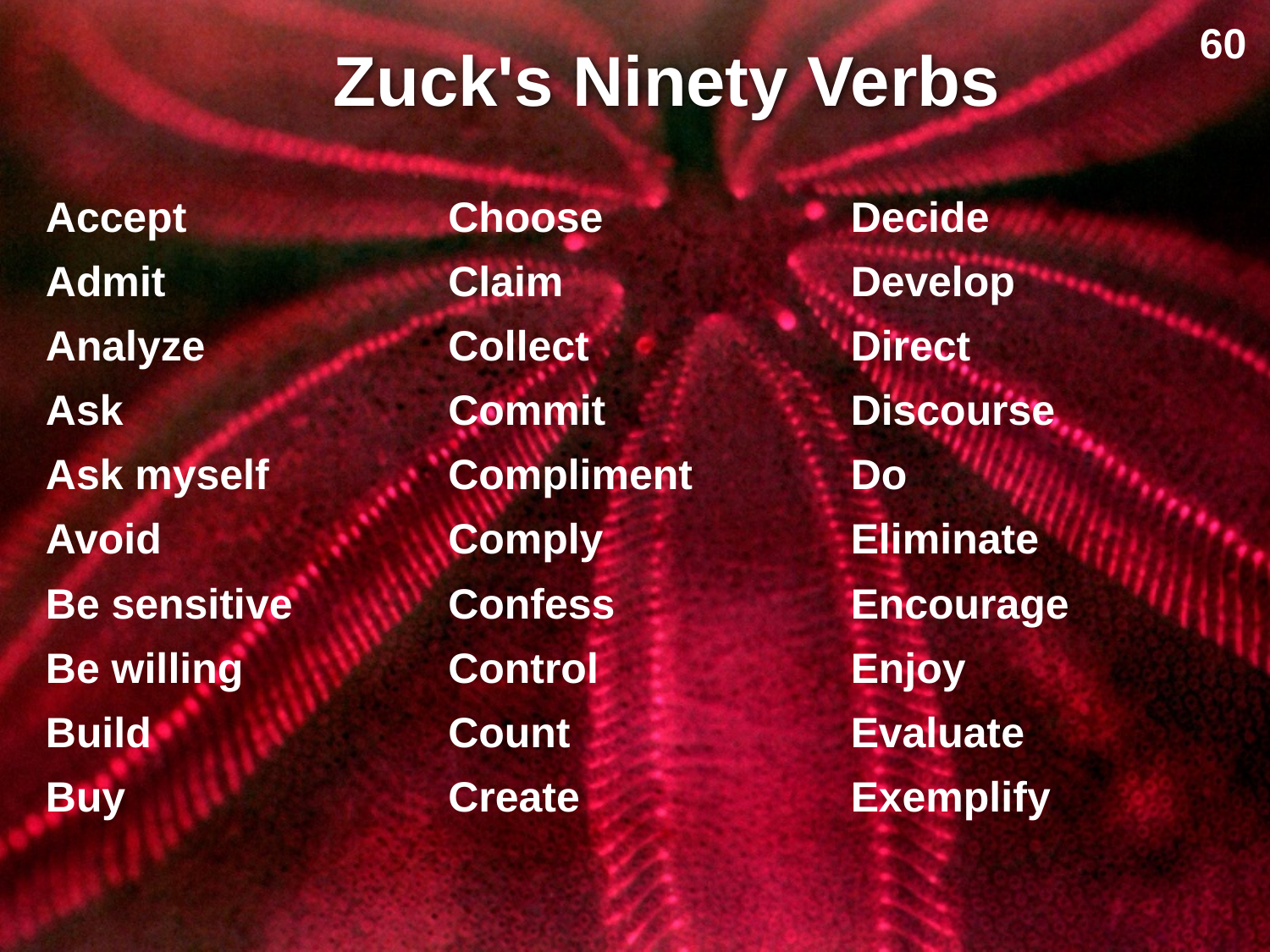

60
# Zuck's Ninety Verbs
| Accept | Choose | Decide |
| --- | --- | --- |
| Admit | Claim | Develop |
| Analyze | Collect | Direct |
| Ask | Commit | Discourse |
| Ask myself | Compliment | Do |
| Avoid | Comply | Eliminate |
| Be sensitive | Confess | Encourage |
| Be willing | Control | Enjoy |
| Build | Count | Evaluate |
| Buy | Create | Exemplify |